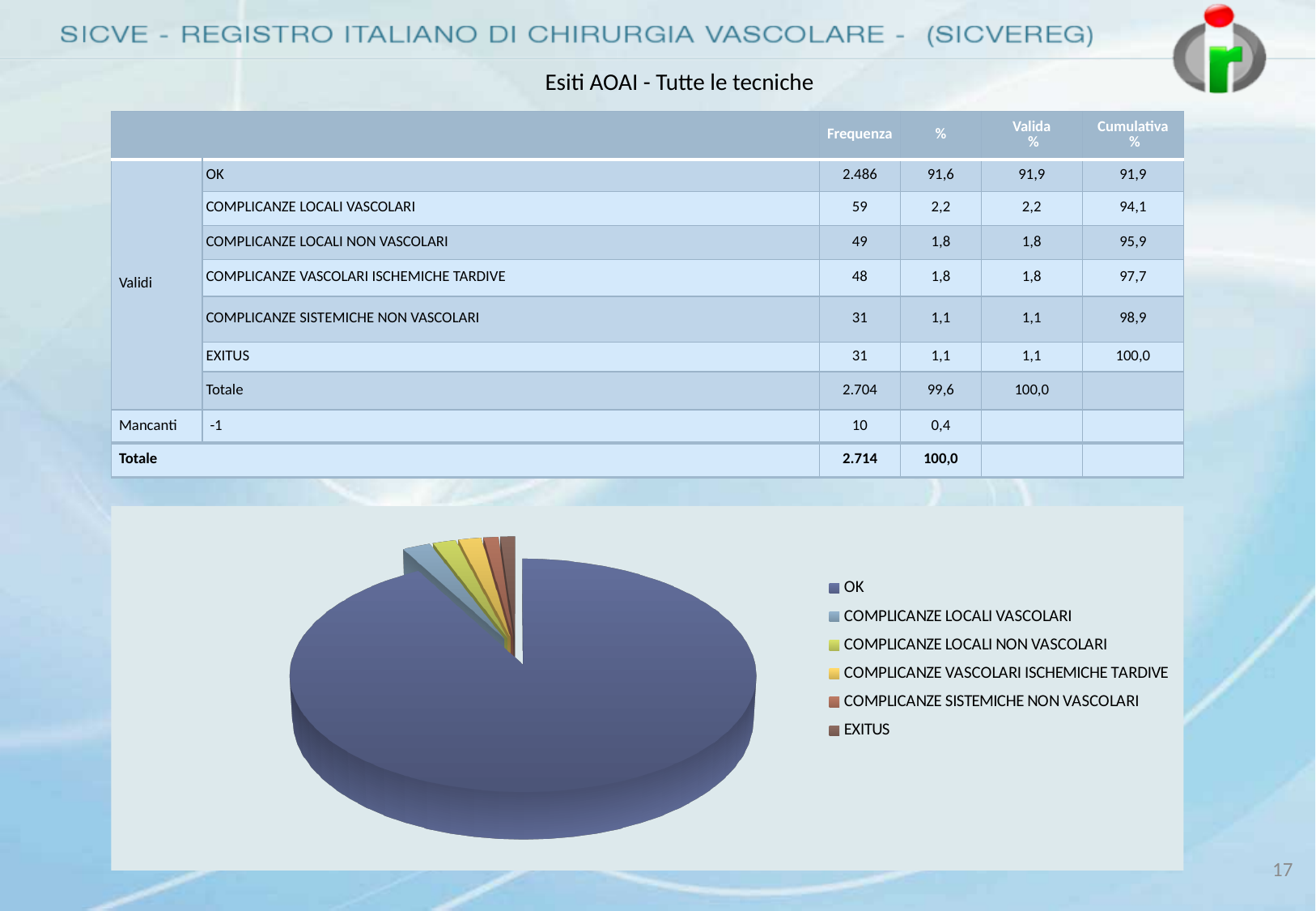

# Esiti AOAI - Tutte le tecniche
|  |  | Frequenza | % | Valida % | Cumulativa % |
| --- | --- | --- | --- | --- | --- |
| Validi | OK | 2.486 | 91,6 | 91,9 | 91,9 |
|  | COMPLICANZE LOCALI VASCOLARI | 59 | 2,2 | 2,2 | 94,1 |
|  | COMPLICANZE LOCALI NON VASCOLARI | 49 | 1,8 | 1,8 | 95,9 |
|  | COMPLICANZE VASCOLARI ISCHEMICHE TARDIVE | 48 | 1,8 | 1,8 | 97,7 |
|  | COMPLICANZE SISTEMICHE NON VASCOLARI | 31 | 1,1 | 1,1 | 98,9 |
|  | EXITUS | 31 | 1,1 | 1,1 | 100,0 |
|  | Totale | 2.704 | 99,6 | 100,0 |  |
| Mancanti | -1 | 10 | 0,4 |  |  |
| Totale |  | 2.714 | 100,0 |  |  |

[unsupported chart]